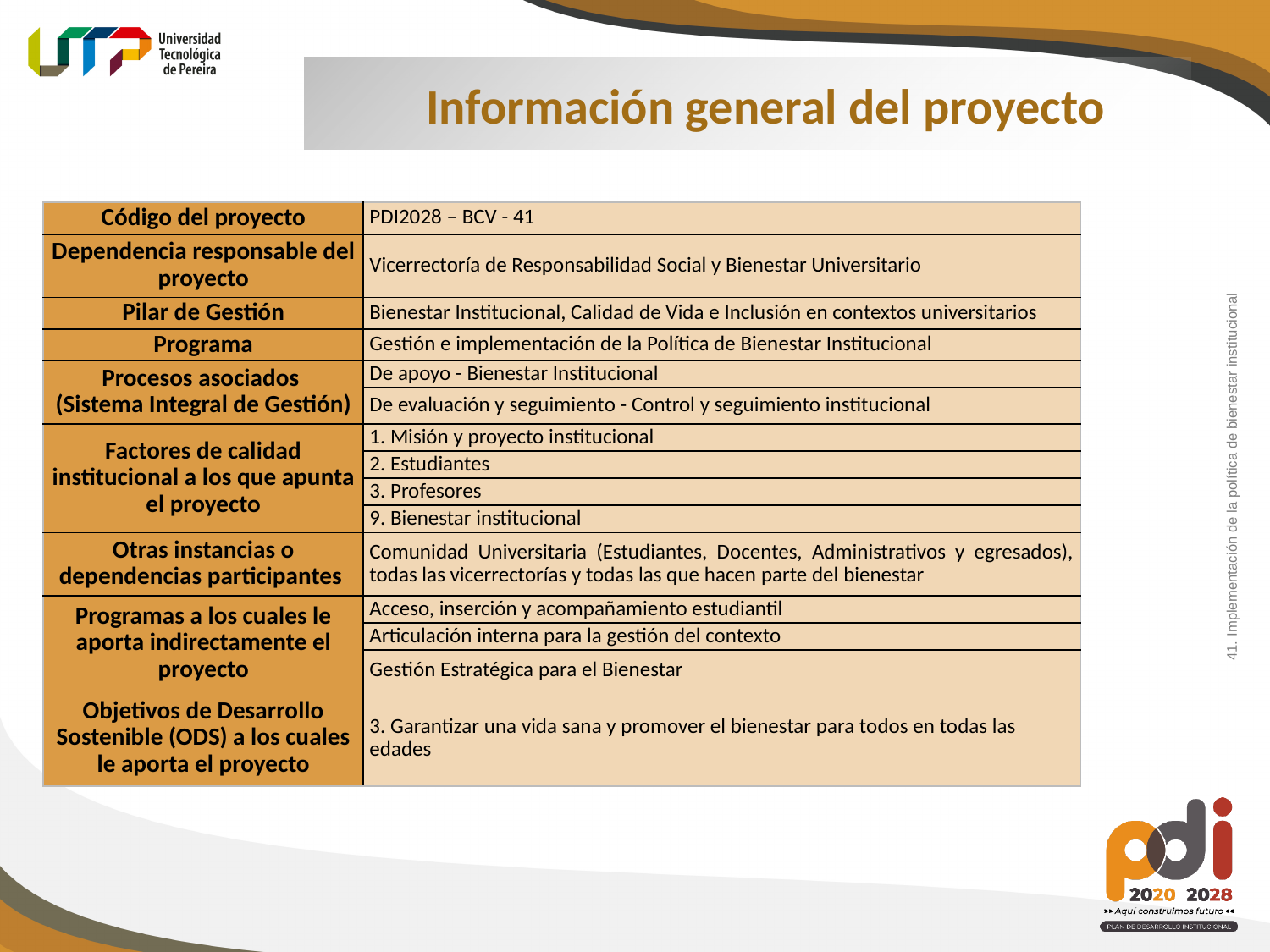

Información general del proyecto
| Código del proyecto | PDI2028 – BCV - 41 |
| --- | --- |
| Dependencia responsable del proyecto | Vicerrectoría de Responsabilidad Social y Bienestar Universitario |
| Pilar de Gestión | Bienestar Institucional, Calidad de Vida e Inclusión en contextos universitarios |
| Programa | Gestión e implementación de la Política de Bienestar Institucional |
| Procesos asociados (Sistema Integral de Gestión) | De apoyo - Bienestar Institucional |
|  | De evaluación y seguimiento - Control y seguimiento institucional |
| Factores de calidad institucional a los que apunta el proyecto | 1. Misión y proyecto institucional |
|  | 2. Estudiantes |
|  | 3. Profesores |
|  | 9. Bienestar institucional |
| Otras instancias o dependencias participantes | Comunidad Universitaria (Estudiantes, Docentes, Administrativos y egresados), todas las vicerrectorías y todas las que hacen parte del bienestar |
| Programas a los cuales le aporta indirectamente el proyecto | Acceso, inserción y acompañamiento estudiantil |
|  | Articulación interna para la gestión del contexto |
|  | Gestión Estratégica para el Bienestar |
| Objetivos de Desarrollo Sostenible (ODS) a los cuales le aporta el proyecto | 3. Garantizar una vida sana y promover el bienestar para todos en todas las edades |
41. Implementación de la política de bienestar institucional